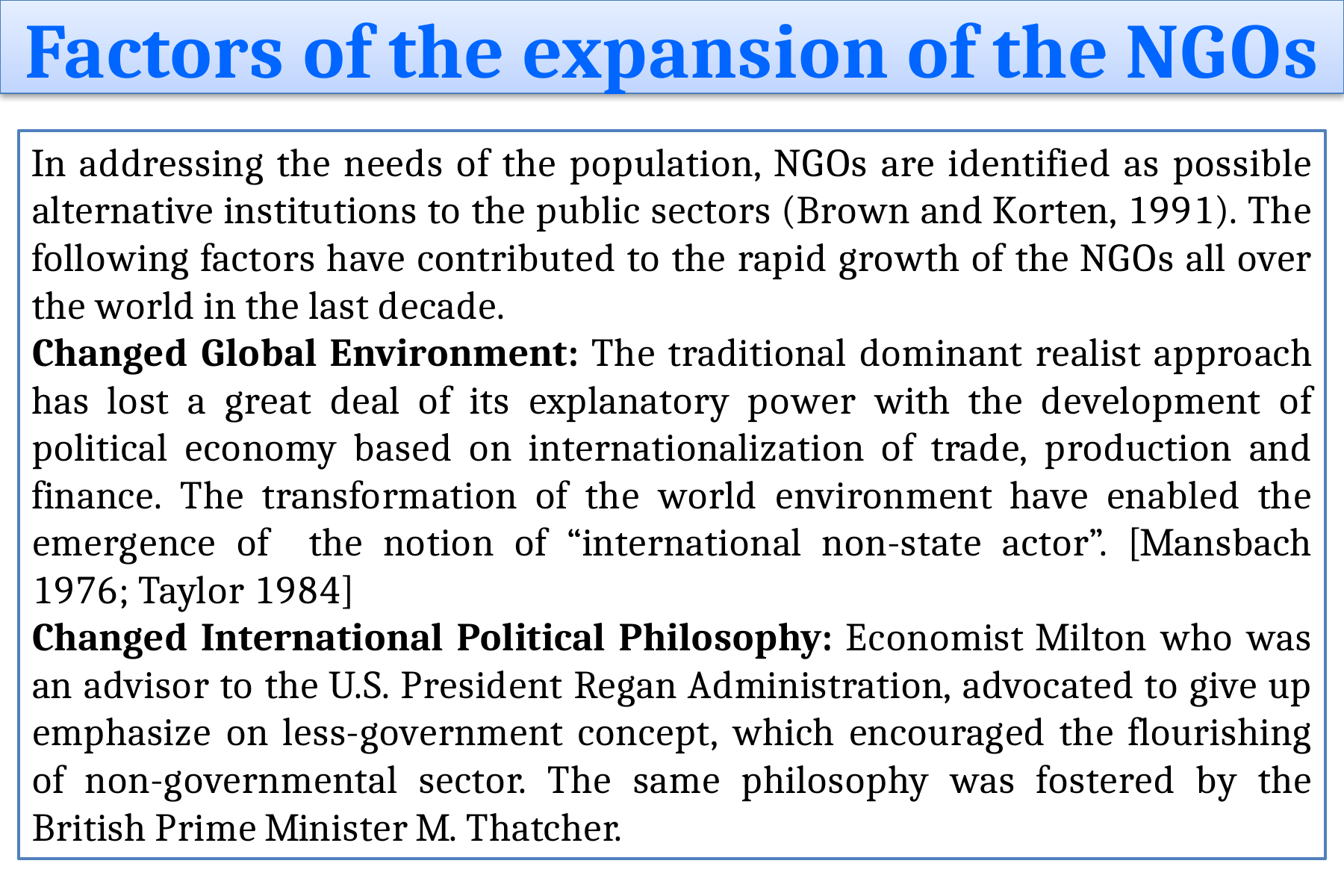

Factors of the expansion of the NGOs
In addressing the needs of the population, NGOs are identified as possible alternative institutions to the public sectors (Brown and Korten, 1991). The following factors have contributed to the rapid growth of the NGOs all over the world in the last decade.
Changed Global Environment: The traditional dominant realist approach has lost a great deal of its explanatory power with the development of political economy based on internationalization of trade, production and finance. The transformation of the world environment have enabled the emergence of  the notion of “international non-state actor”. [Mansbach 1976; Taylor 1984]
Changed International Political Philosophy: Economist Milton who was an advisor to the U.S. President Regan Administration, advocated to give up emphasize on less-government concept, which encouraged the flourishing of non-governmental sector. The same philosophy was fostered by the British Prime Minister M. Thatcher.